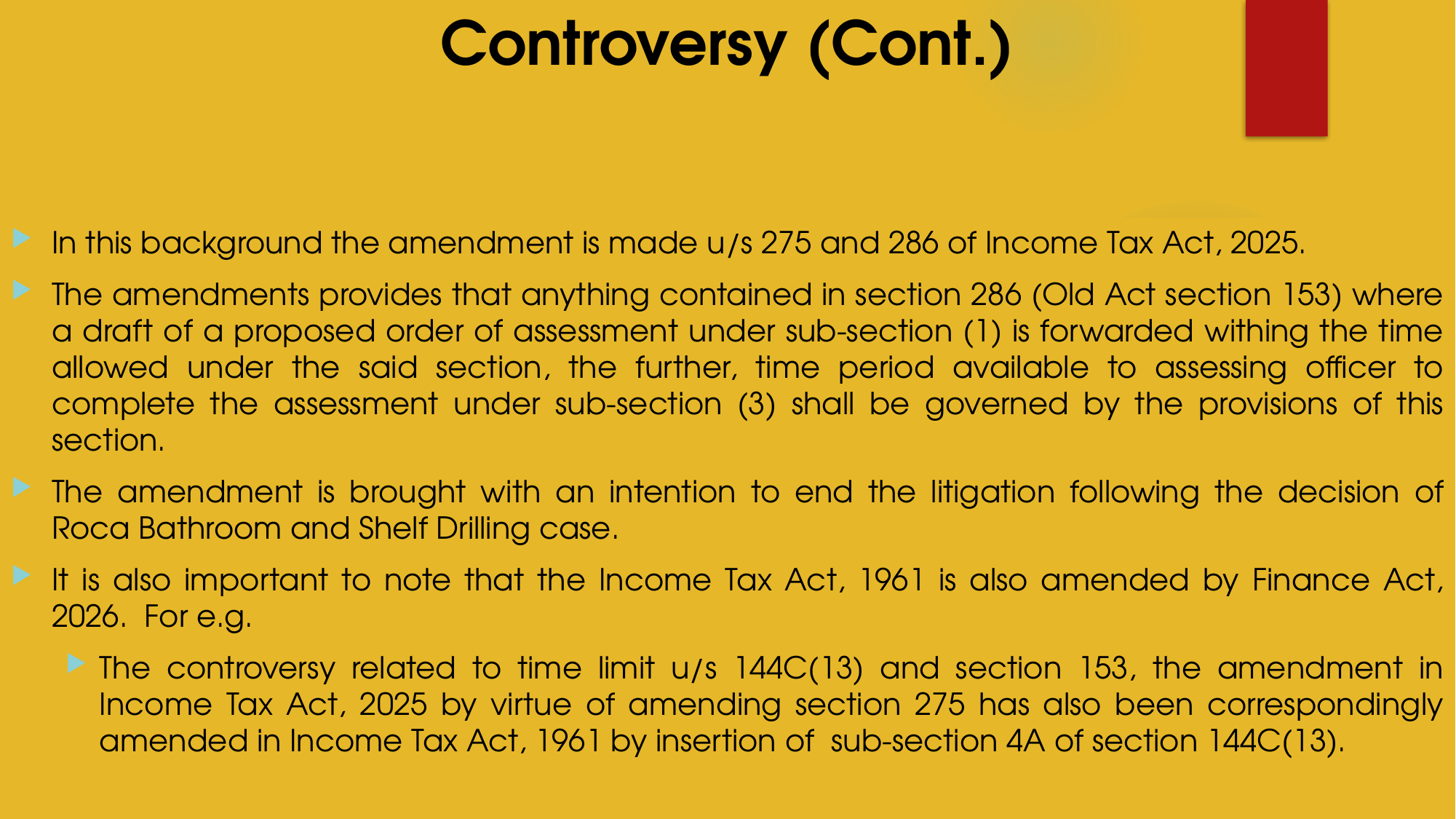

# Controversy (Cont.)
In this background the amendment is made u/s 275 and 286 of Income Tax Act, 2025.
The amendments provides that anything contained in section 286 (Old Act section 153) where a draft of a proposed order of assessment under sub-section (1) is forwarded withing the time allowed under the said section, the further, time period available to assessing officer to complete the assessment under sub-section (3) shall be governed by the provisions of this section.
The amendment is brought with an intention to end the litigation following the decision of Roca Bathroom and Shelf Drilling case.
It is also important to note that the Income Tax Act, 1961 is also amended by Finance Act, 2026.  For e.g.
The controversy related to time limit u/s 144C(13) and section 153, the amendment in Income Tax Act, 2025 by virtue of amending section 275 has also been correspondingly amended in Income Tax Act, 1961 by insertion of  sub-section 4A of section 144C(13).